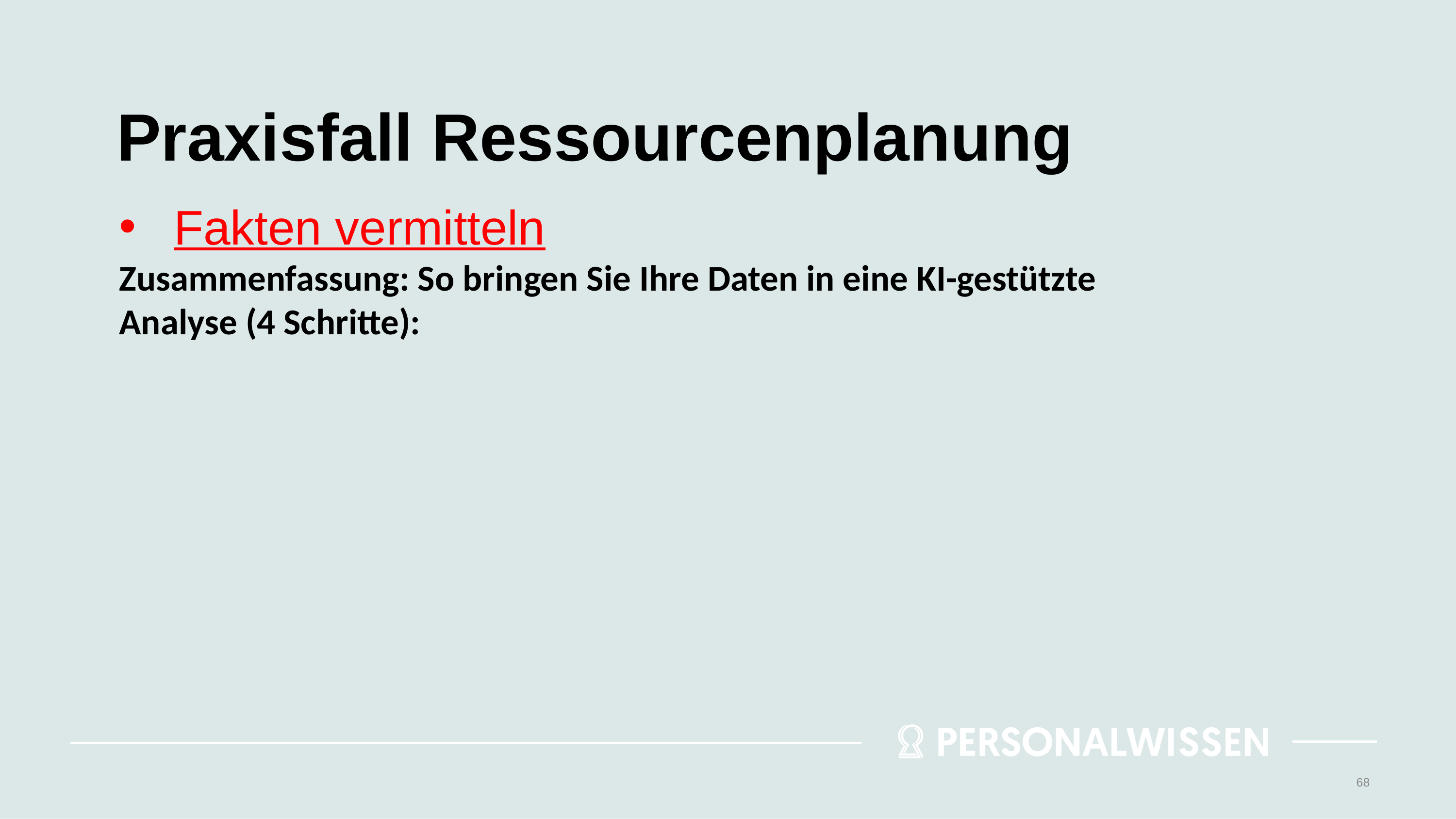

# Praxisfall Ressourcenplanung
Fakten vermitteln
Zusammenfassung: So bringen Sie Ihre Daten in eine KI-gestützte Analyse (4 Schritte):
68